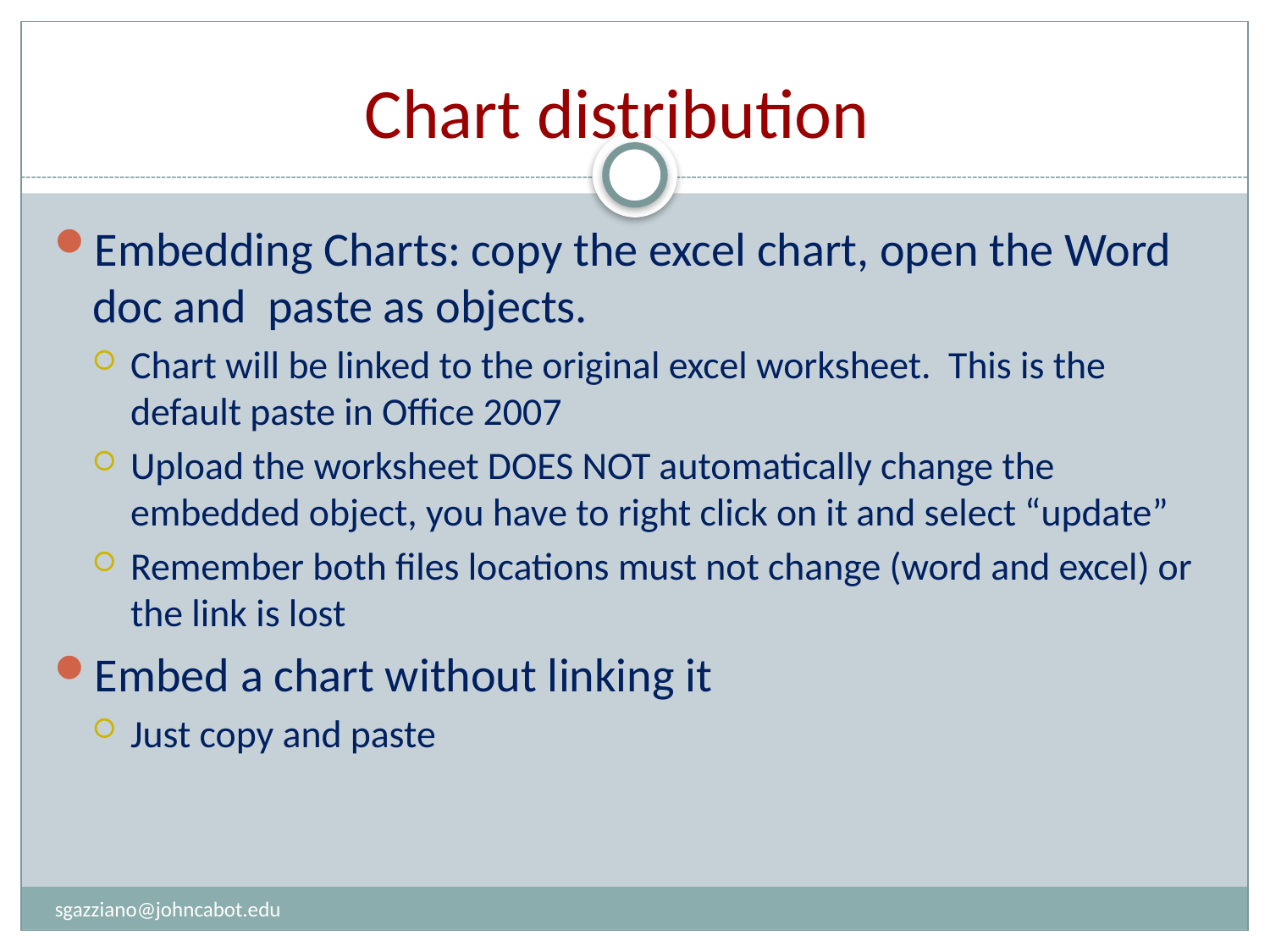

# Chart distribution
Embedding Charts: copy the excel chart, open the Word doc and  paste as objects.
Chart will be linked to the original excel worksheet.  This is the default paste in Office 2007
Upload the worksheet DOES NOT automatically change the embedded object, you have to right click on it and select “update”
Remember both files locations must not change (word and excel) or the link is lost
Embed a chart without linking it
Just copy and paste

sgazziano@johncabot.edu